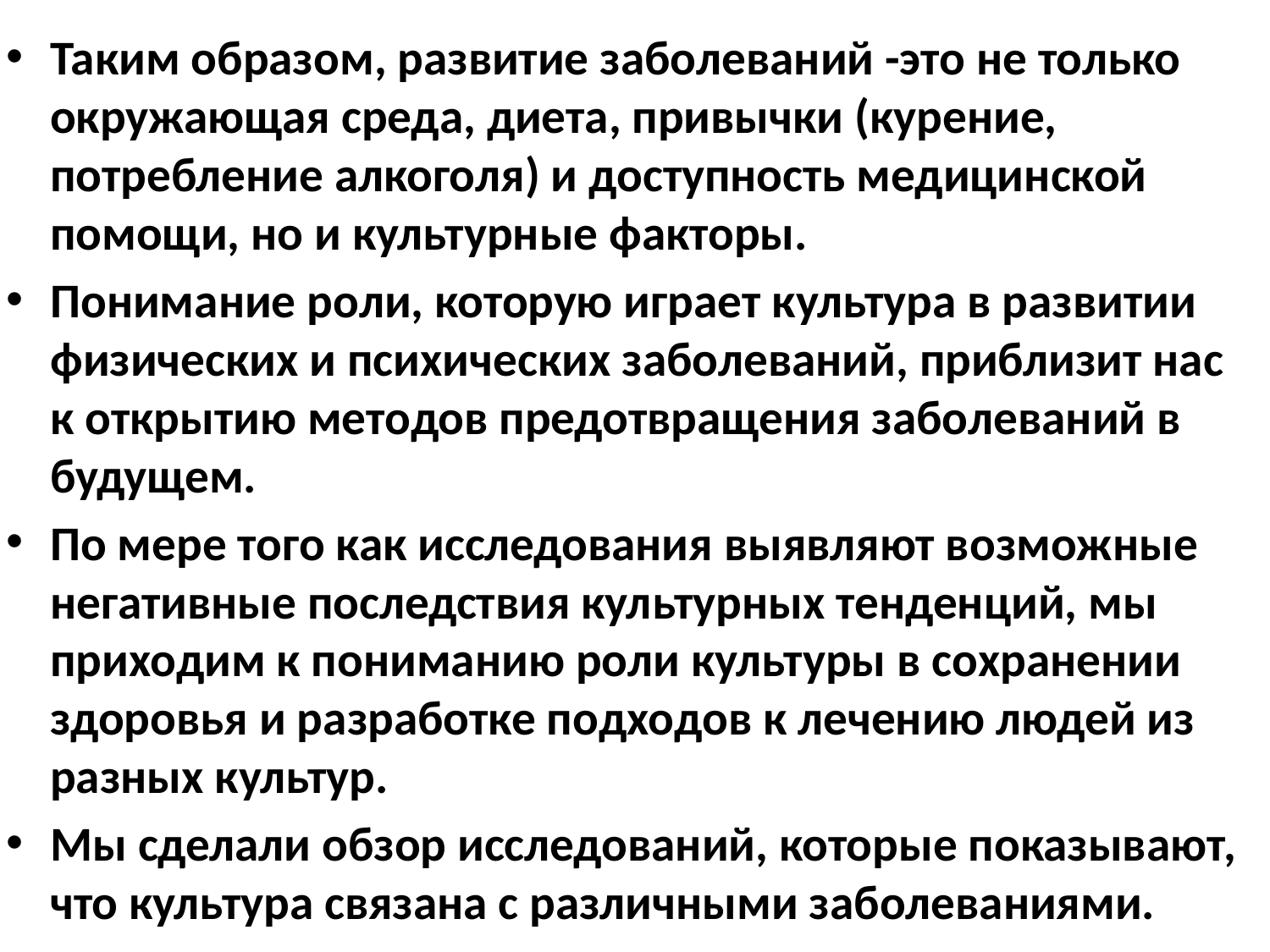

Таким образом, развитие заболеваний -это не только окружающая среда, диета, привычки (курение, потребление алкоголя) и доступность медицинской помощи, но и культурные факторы.
Понимание роли, которую играет культура в развитии физических и психических заболеваний, приблизит нас к открытию методов предотвращения заболеваний в будущем.
По мере того как исследования выявляют возможные негативные последствия культурных тенденций, мы приходим к пониманию роли культуры в сохранении здоровья и разработке подходов к лечению людей из разных культур.
Мы сделали обзор исследований, которые показывают, что культура связана с различными заболеваниями.